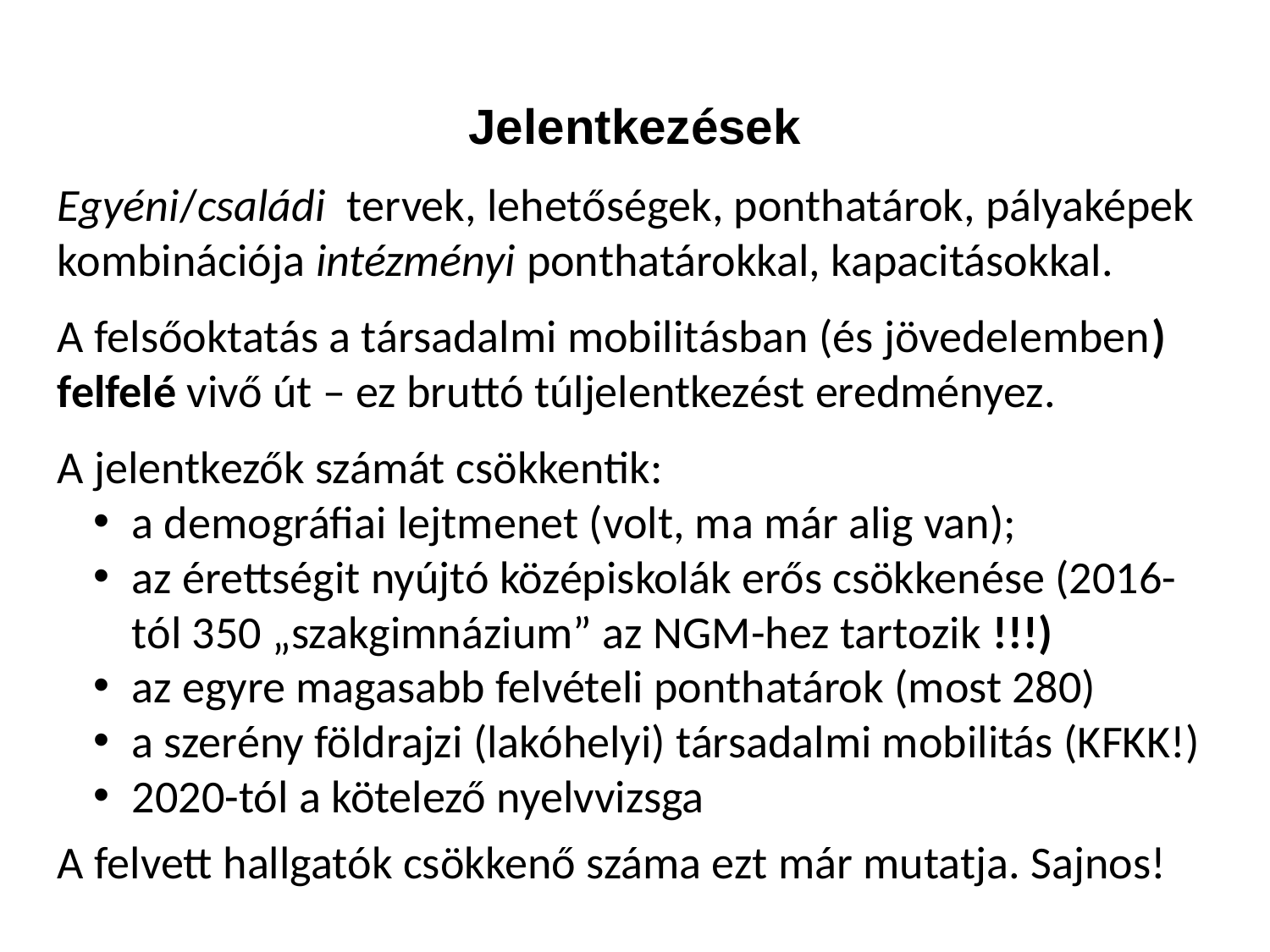

Jelentkezések
Egyéni/családi  tervek, lehetőségek, ponthatárok, pályaképek kombinációja intézményi ponthatárokkal, kapacitásokkal.
A felsőoktatás a társadalmi mobilitásban (és jövedelemben) felfelé vivő út – ez bruttó túljelentkezést eredményez.
A jelentkezők számát csökkentik:
a demográfiai lejtmenet (volt, ma már alig van);
az érettségit nyújtó középiskolák erős csökkenése (2016-tól 350 „szakgimnázium” az NGM-hez tartozik !!!)
az egyre magasabb felvételi ponthatárok (most 280)
a szerény földrajzi (lakóhelyi) társadalmi mobilitás (KFKK!)
2020-tól a kötelező nyelvvizsga
A felvett hallgatók csökkenő száma ezt már mutatja. Sajnos!